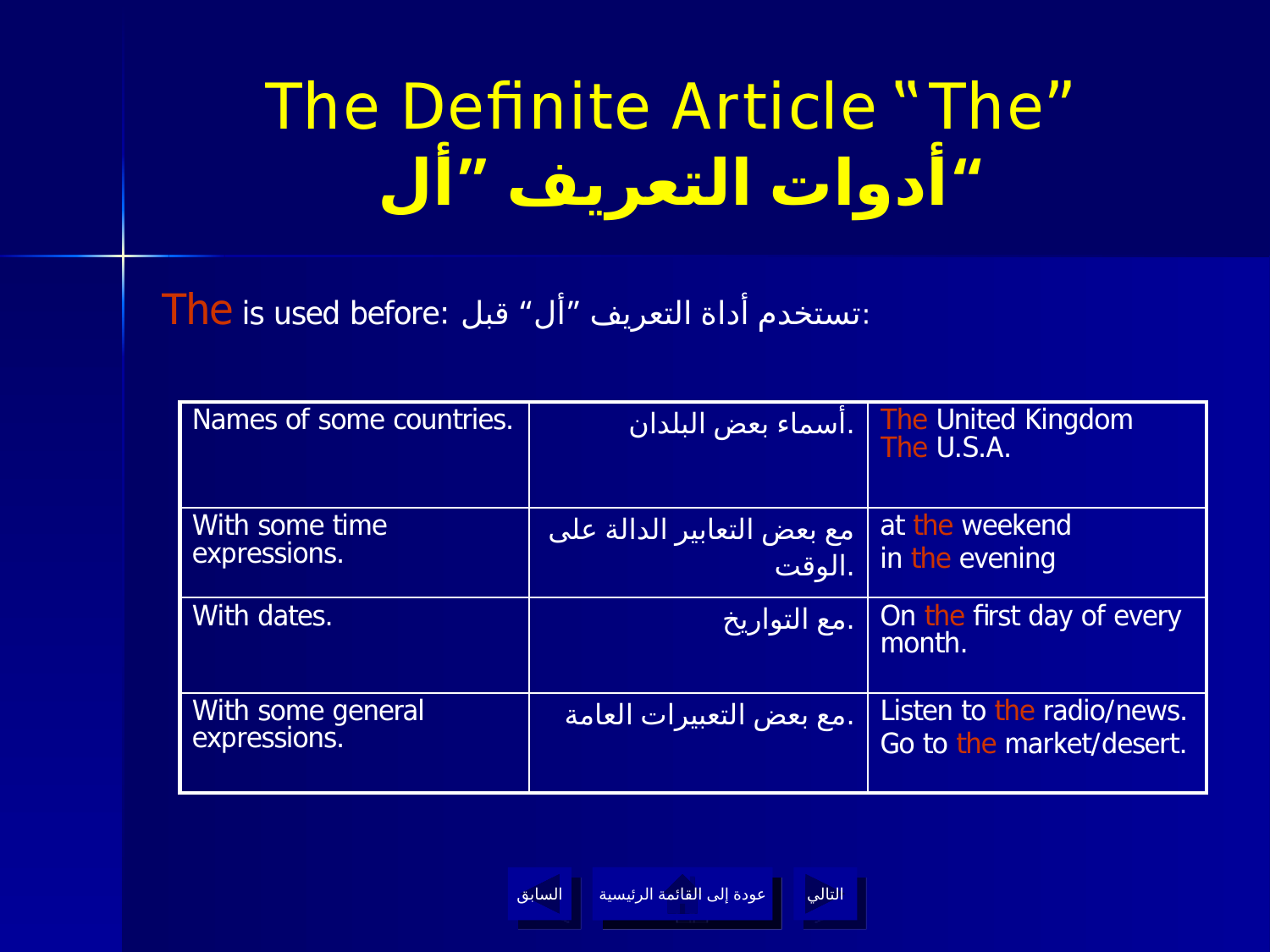

# The Definite Article “The” أدوات التعريف ”أل“
The is used before: تستخدم أداة التعريف ”أل“ قبل:

| Names of some countries. | أسماء بعض البلدان. | The United Kingdom The U.S.A. |
| --- | --- | --- |
| With some time expressions. | مع بعض التعابير الدالة على الوقت. | at the weekend in the evening |
| With dates. | مع التواريخ. | On the first day of every month. |
| With some general expressions. | مع بعض التعبيرات العامة. | Listen to the radio/news. Go to the market/desert. |
السابق
عودة إلى القائمة الرئيسية
التالي
عودة إلى القائمة الرئيسية